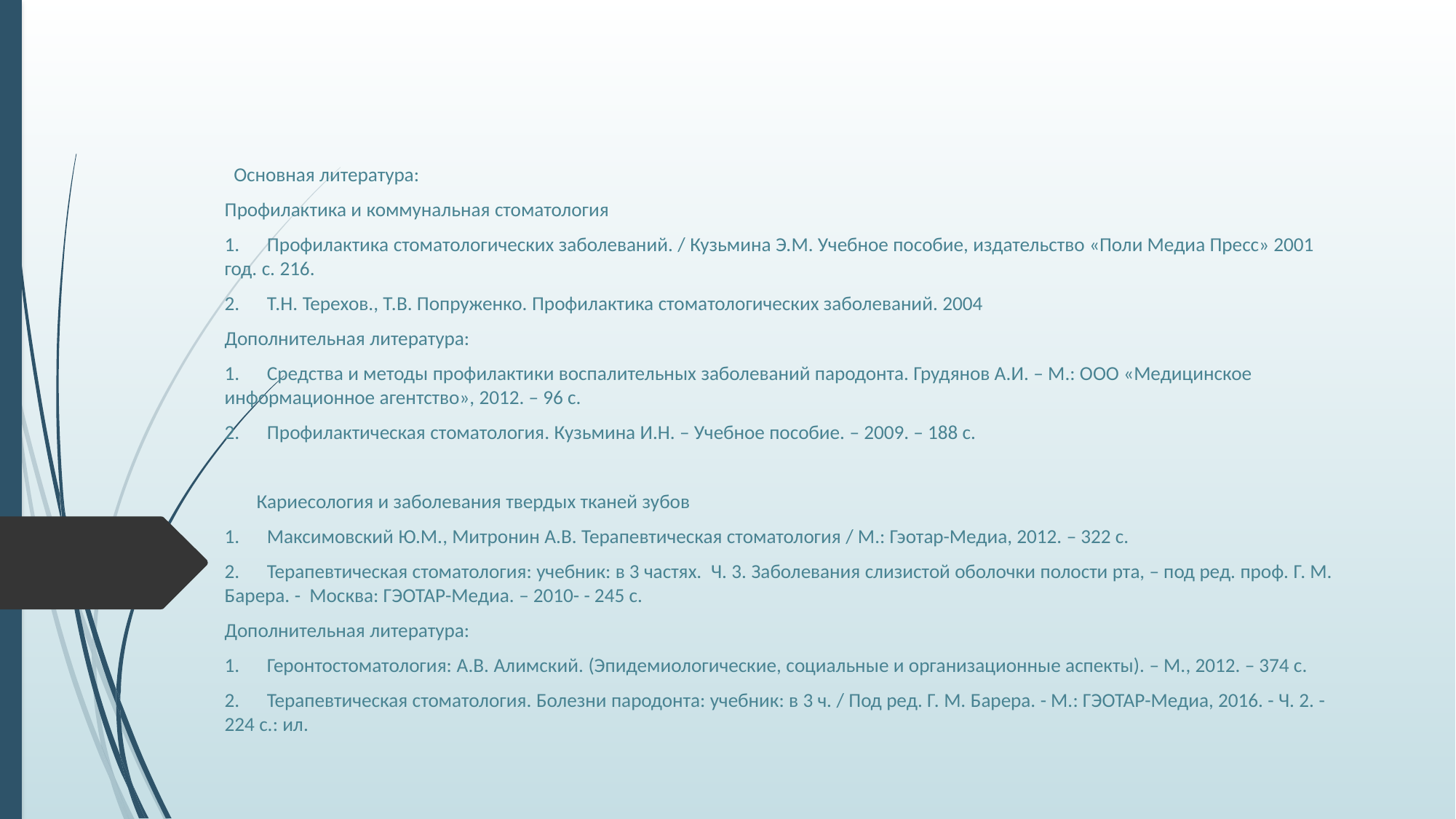

Основная литература:
Профилактика и коммунальная стоматология
1.      Профилактика стоматологических заболеваний. / Кузьмина Э.М. Учебное пособие, издательство «Поли Медиа Пресс» 2001 год. с. 216.
2.      Т.Н. Терехов., Т.В. Попруженко. Профилактика стоматологических заболеваний. 2004
Дополнительная литература:
1.      Средства и методы профилактики воспалительных заболеваний пародонта. Грудянов А.И. – М.: ООО «Медицинское информационное агентство», 2012. – 96 с.
2.      Профилактическая стоматология. Кузьмина И.Н. – Учебное пособие. – 2009. – 188 с.

       Кариесология и заболевания твердых тканей зубов
1.      Максимовский Ю.М., Митронин А.В. Терапевтическая стоматология / М.: Гэотар-Медиа, 2012. – 322 с.
2.      Терапевтическая стоматология: учебник: в 3 частях.  Ч. 3. Заболевания слизистой оболочки полости рта, – под ред. проф. Г. М. Барера. -  Москва: ГЭОТАР-Медиа. – 2010- - 245 с.
Дополнительная литература:
1.      Геронтостоматология: А.В. Алимский. (Эпидемиологические, социальные и организационные аспекты). – М., 2012. – 374 с.
2.      Терапевтическая стоматология. Болезни пародонта: учебник: в 3 ч. / Под ред. Г. М. Барера. - М.: ГЭОТАР-Медиа, 2016. - Ч. 2. - 224 с.: ил.